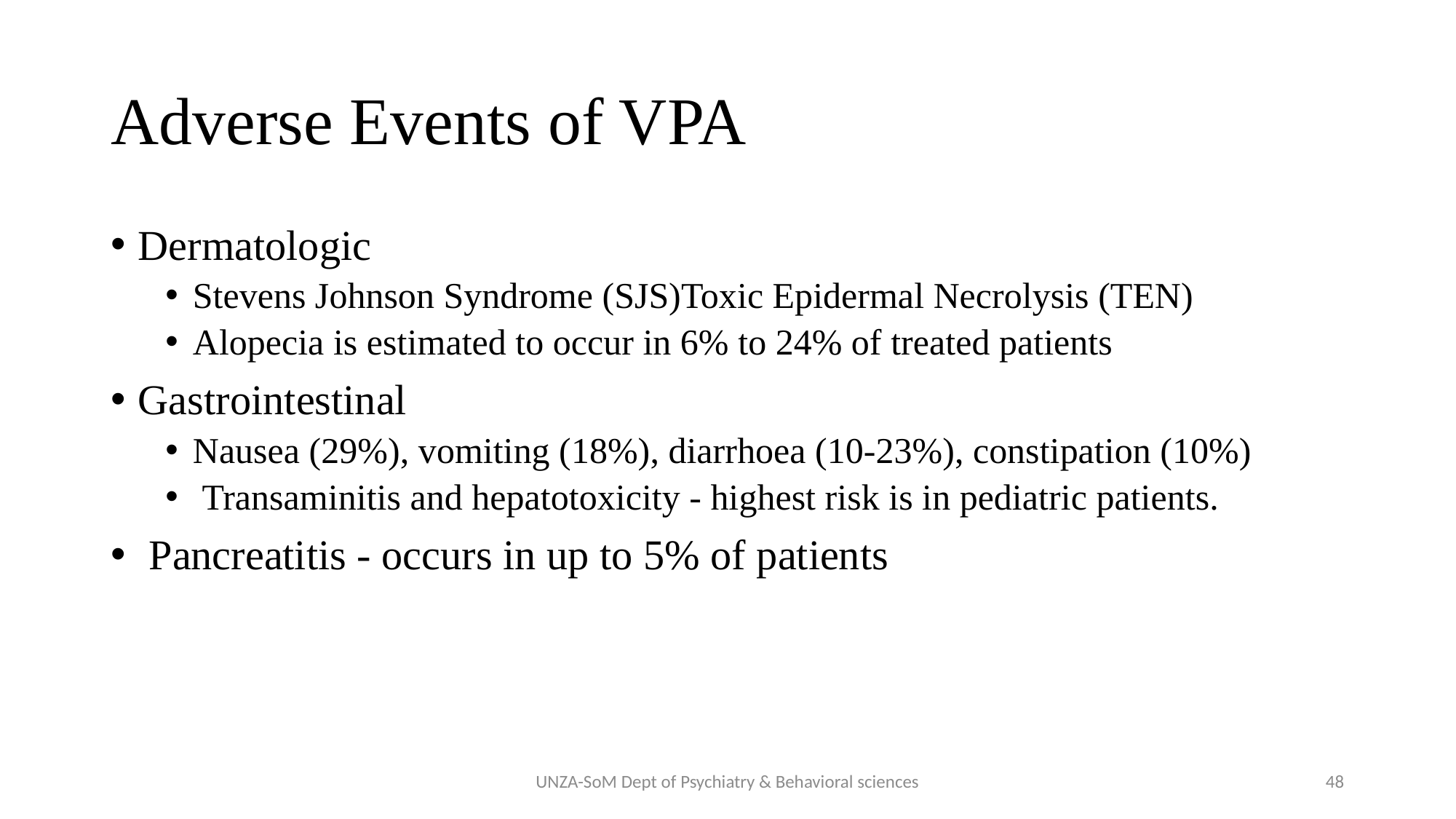

# Adverse Events of VPA
Dermatologic
Stevens Johnson Syndrome (SJS)Toxic Epidermal Necrolysis (TEN)
Alopecia is estimated to occur in 6% to 24% of treated patients
Gastrointestinal
Nausea (29%), vomiting (18%), diarrhoea (10-23%), constipation (10%)
 Transaminitis and hepatotoxicity - highest risk is in pediatric patients.
 Pancreatitis - occurs in up to 5% of patients

UNZA-SoM Dept of Psychiatry & Behavioral sciences
48